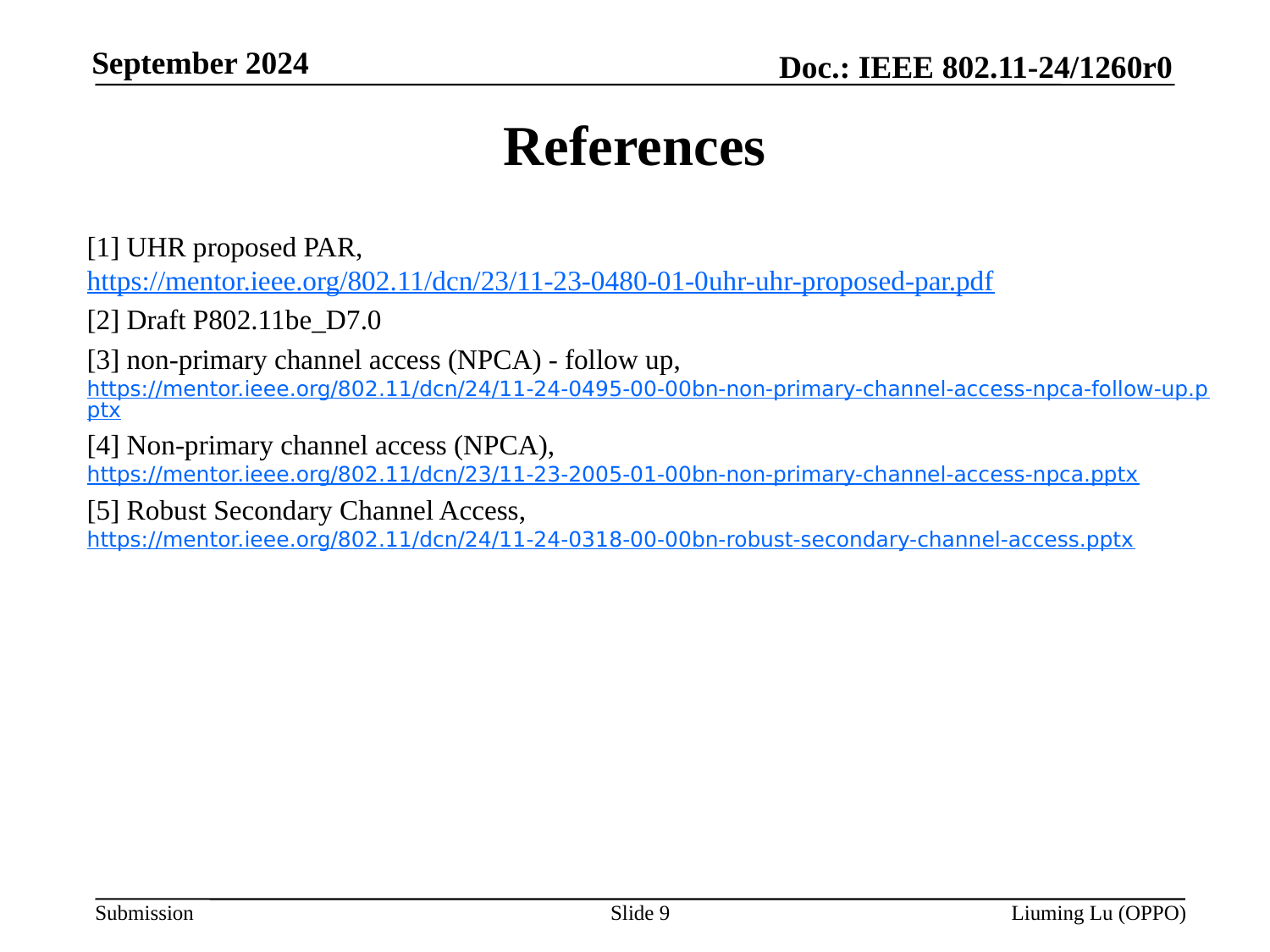

# References
[1] UHR proposed PAR, https://mentor.ieee.org/802.11/dcn/23/11-23-0480-01-0uhr-uhr-proposed-par.pdf
[2] Draft P802.11be_D7.0
[3] non-primary channel access (NPCA) - follow up, https://mentor.ieee.org/802.11/dcn/24/11-24-0495-00-00bn-non-primary-channel-access-npca-follow-up.pptx
[4] Non-primary channel access (NPCA), https://mentor.ieee.org/802.11/dcn/23/11-23-2005-01-00bn-non-primary-channel-access-npca.pptx
[5] Robust Secondary Channel Access, https://mentor.ieee.org/802.11/dcn/24/11-24-0318-00-00bn-robust-secondary-channel-access.pptx

Slide 9
Liuming Lu (OPPO)